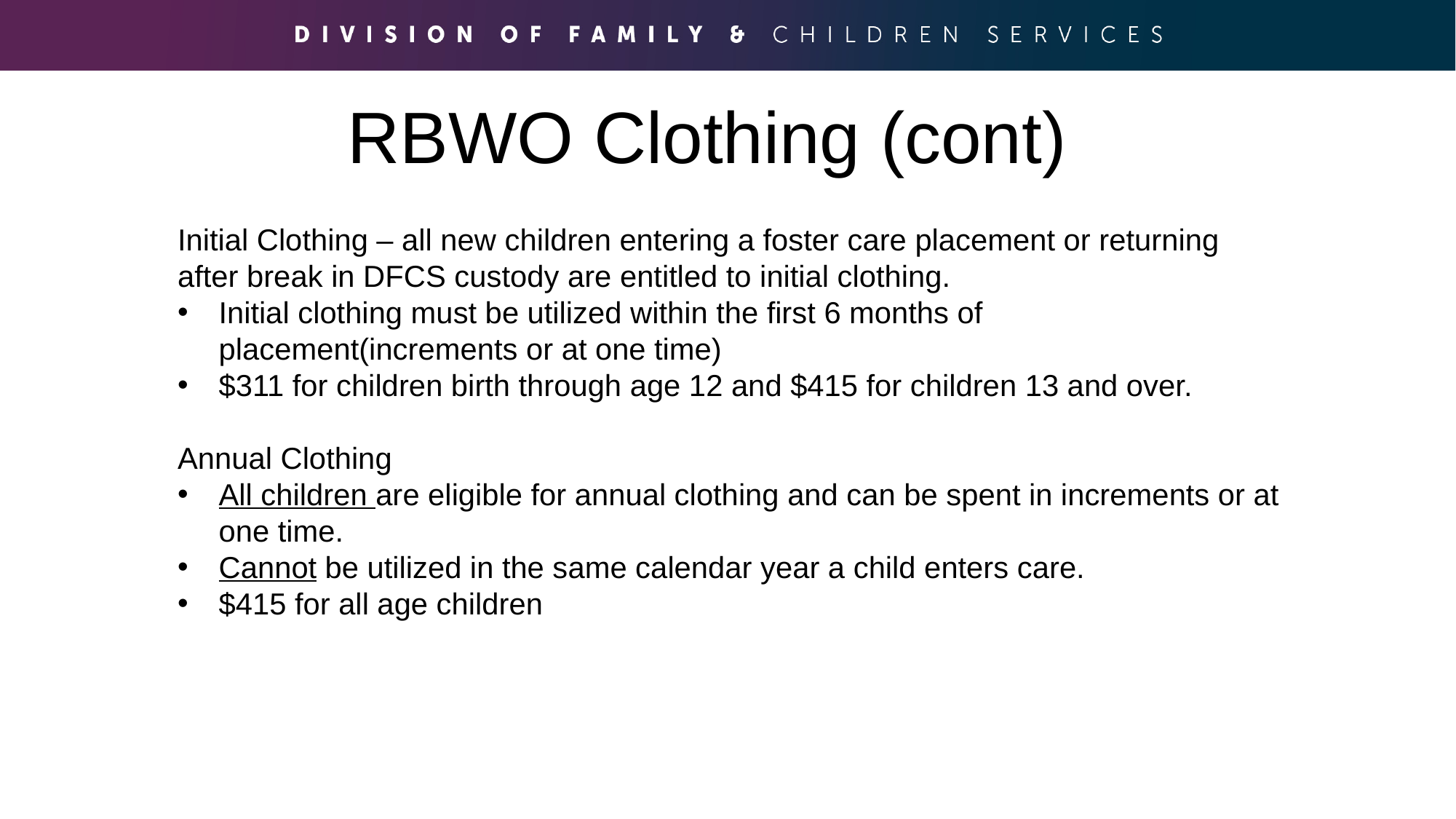

# RBWO Clothing (cont)
Initial Clothing – all new children entering a foster care placement or returning after break in DFCS custody are entitled to initial clothing.
Initial clothing must be utilized within the first 6 months of placement(increments or at one time)
$311 for children birth through age 12 and $415 for children 13 and over.

Annual Clothing
All children are eligible for annual clothing and can be spent in increments or at one time.
Cannot be utilized in the same calendar year a child enters care.
$415 for all age children

DFCS reimbursements must be issued to the legal entity providing services to the child, not the CPA foster home.
Beyond the six-month placement period, clothing replacement costs are limited to the amount 	covered in the per diem and the annual clothing allowance, if applicable.